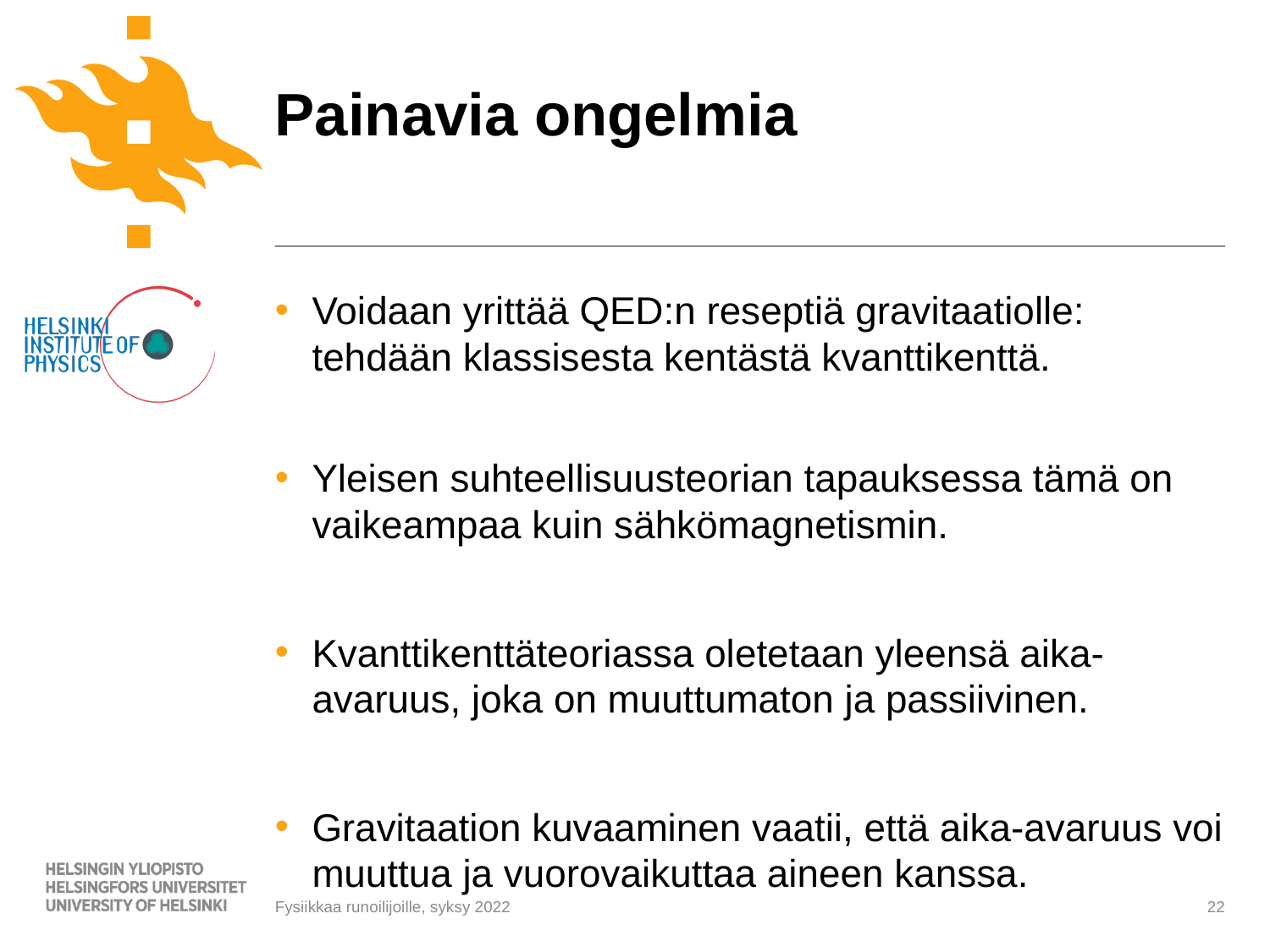

# Painavia ongelmia
Voidaan yrittää QED:n reseptiä gravitaatiolle: tehdään klassisesta kentästä kvanttikenttä.

Yleisen suhteellisuusteorian tapauksessa tämä on vaikeampaa kuin sähkömagnetismin.

Kvanttikenttäteoriassa oletetaan yleensä aika-avaruus, joka on muuttumaton ja passiivinen.

Gravitaation kuvaaminen vaatii, että aika-avaruus voi muuttua ja vuorovaikuttaa aineen kanssa.
22
Fysiikkaa runoilijoille, syksy 2022